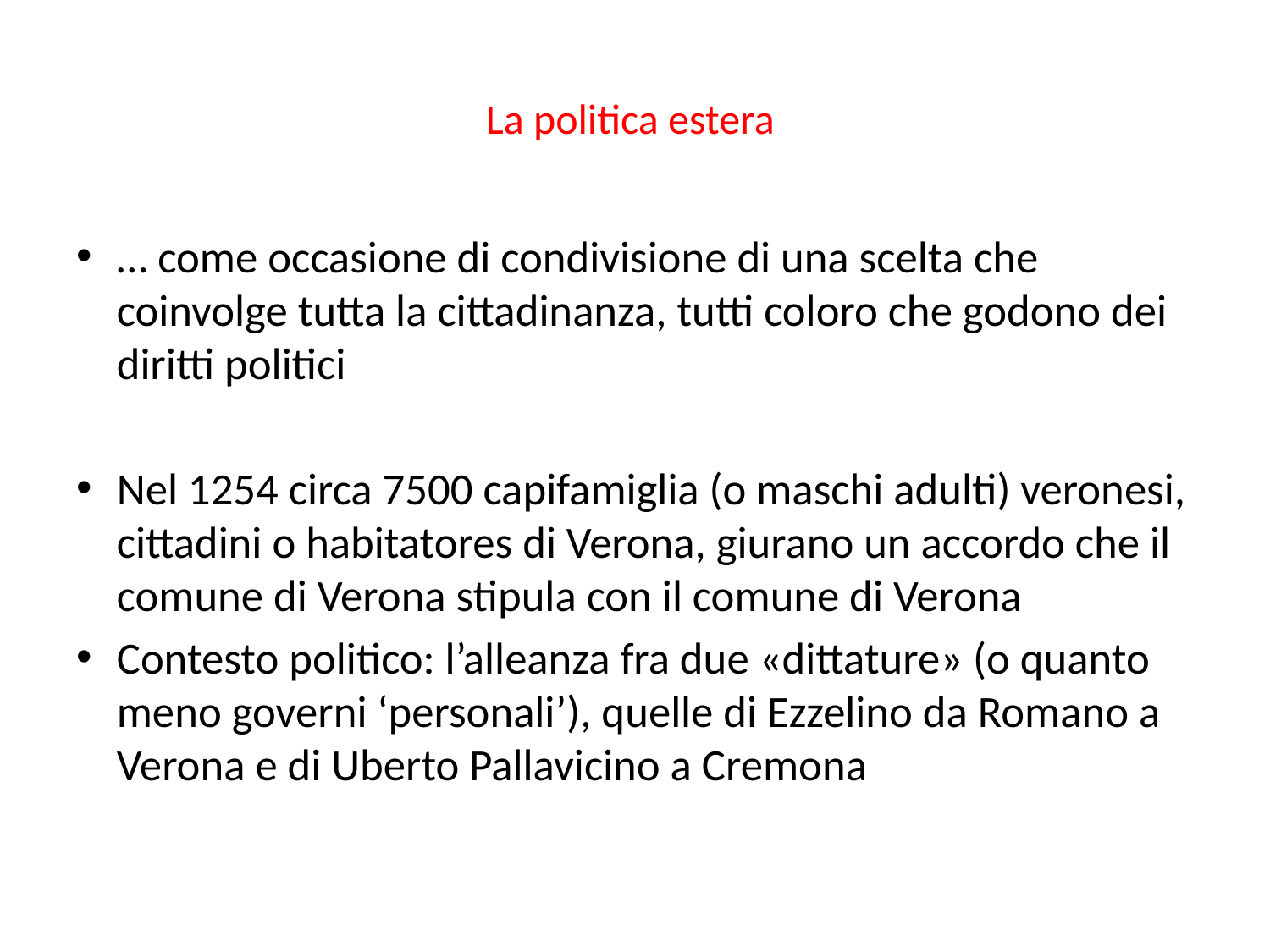

# La politica estera
… come occasione di condivisione di una scelta che coinvolge tutta la cittadinanza, tutti coloro che godono dei diritti politici

Nel 1254 circa 7500 capifamiglia (o maschi adulti) veronesi, cittadini o habitatores di Verona, giurano un accordo che il comune di Verona stipula con il comune di Verona
Contesto politico: l’alleanza fra due «dittature» (o quanto meno governi ‘personali’), quelle di Ezzelino da Romano a Verona e di Uberto Pallavicino a Cremona